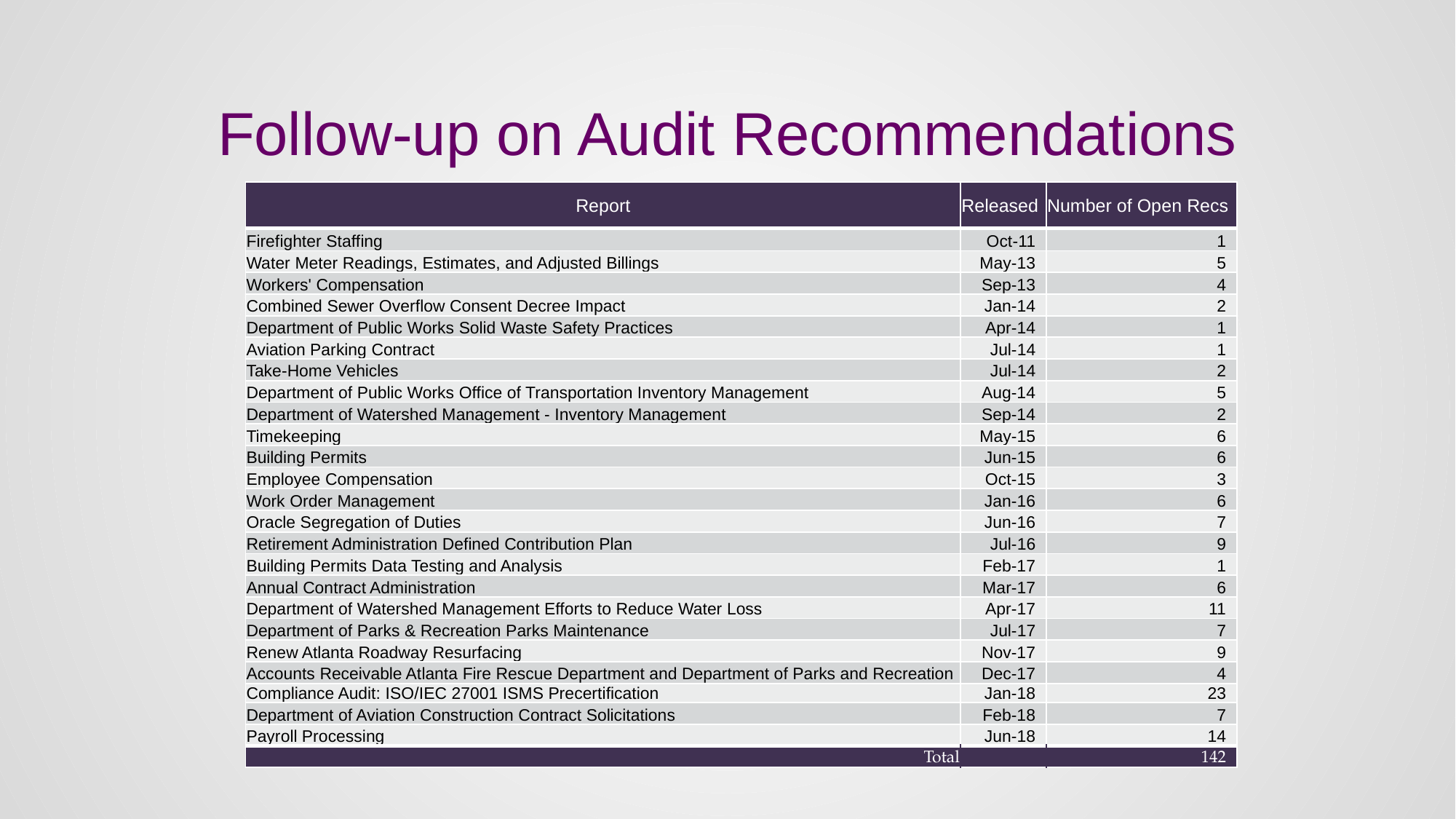

# Follow-up on Audit Recommendations
| Report | Released | Number of Open Recs |
| --- | --- | --- |
| Firefighter Staffing | Oct-11 | 1 |
| Water Meter Readings, Estimates, and Adjusted Billings | May-13 | 5 |
| Workers' Compensation | Sep-13 | 4 |
| Combined Sewer Overflow Consent Decree Impact | Jan-14 | 2 |
| Department of Public Works Solid Waste Safety Practices | Apr-14 | 1 |
| Aviation Parking Contract | Jul-14 | 1 |
| Take-Home Vehicles | Jul-14 | 2 |
| Department of Public Works Office of Transportation Inventory Management | Aug-14 | 5 |
| Department of Watershed Management - Inventory Management | Sep-14 | 2 |
| Timekeeping | May-15 | 6 |
| Building Permits | Jun-15 | 6 |
| Employee Compensation | Oct-15 | 3 |
| Work Order Management | Jan-16 | 6 |
| Oracle Segregation of Duties | Jun-16 | 7 |
| Retirement Administration Defined Contribution Plan | Jul-16 | 9 |
| Building Permits Data Testing and Analysis | Feb-17 | 1 |
| Annual Contract Administration | Mar-17 | 6 |
| Department of Watershed Management Efforts to Reduce Water Loss | Apr-17 | 11 |
| Department of Parks & Recreation Parks Maintenance | Jul-17 | 7 |
| Renew Atlanta Roadway Resurfacing | Nov-17 | 9 |
| Accounts Receivable Atlanta Fire Rescue Department and Department of Parks and Recreation | Dec-17 | 4 |
| Compliance Audit: ISO/IEC 27001 ISMS Precertification | Jan-18 | 23 |
| Department of Aviation Construction Contract Solicitations | Feb-18 | 7 |
| Payroll Processing | Jun-18 | 14 |
| Total |  | 142 |